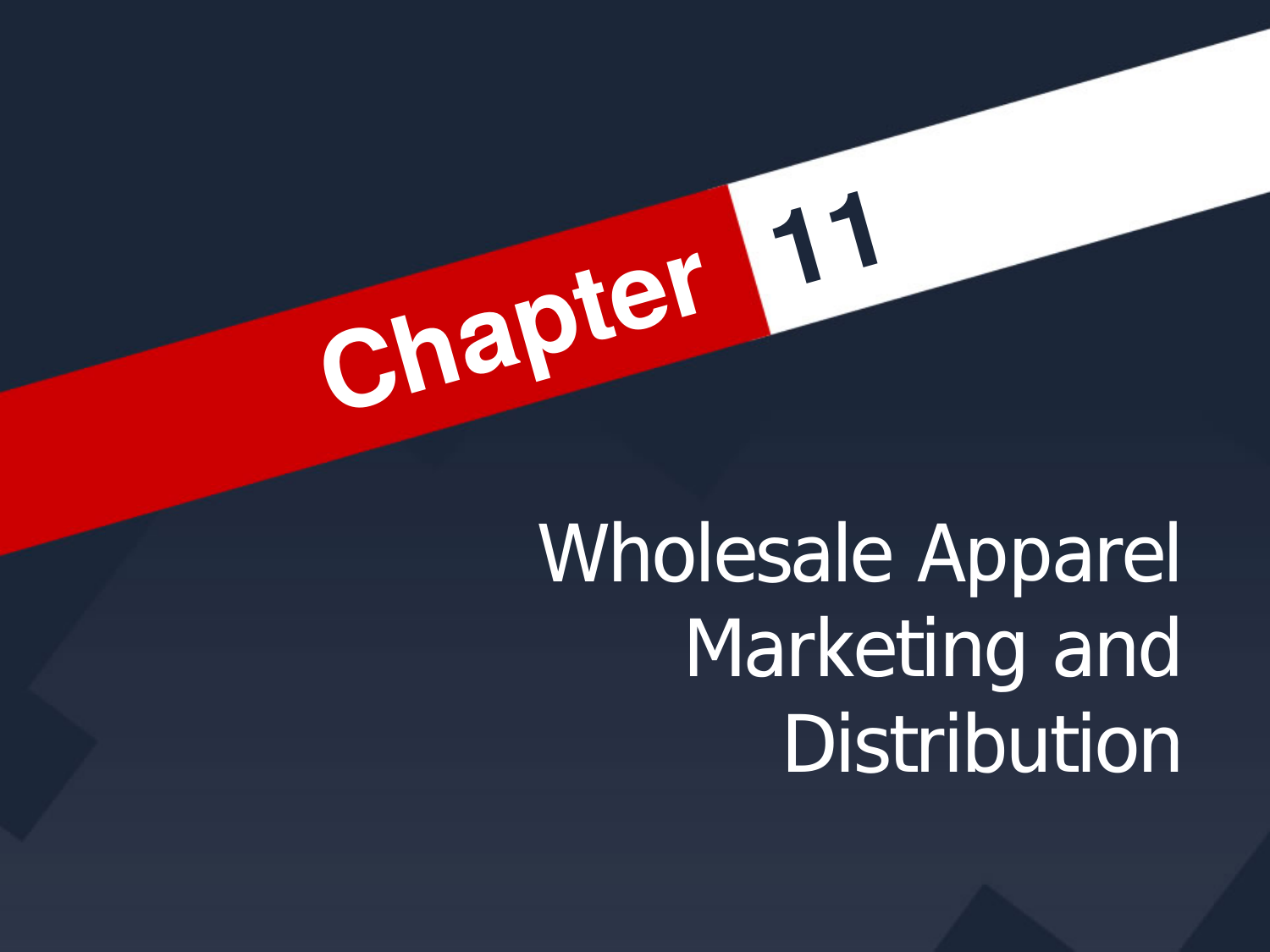

# 11
Chapter
Wholesale Apparel Marketing and Distribution